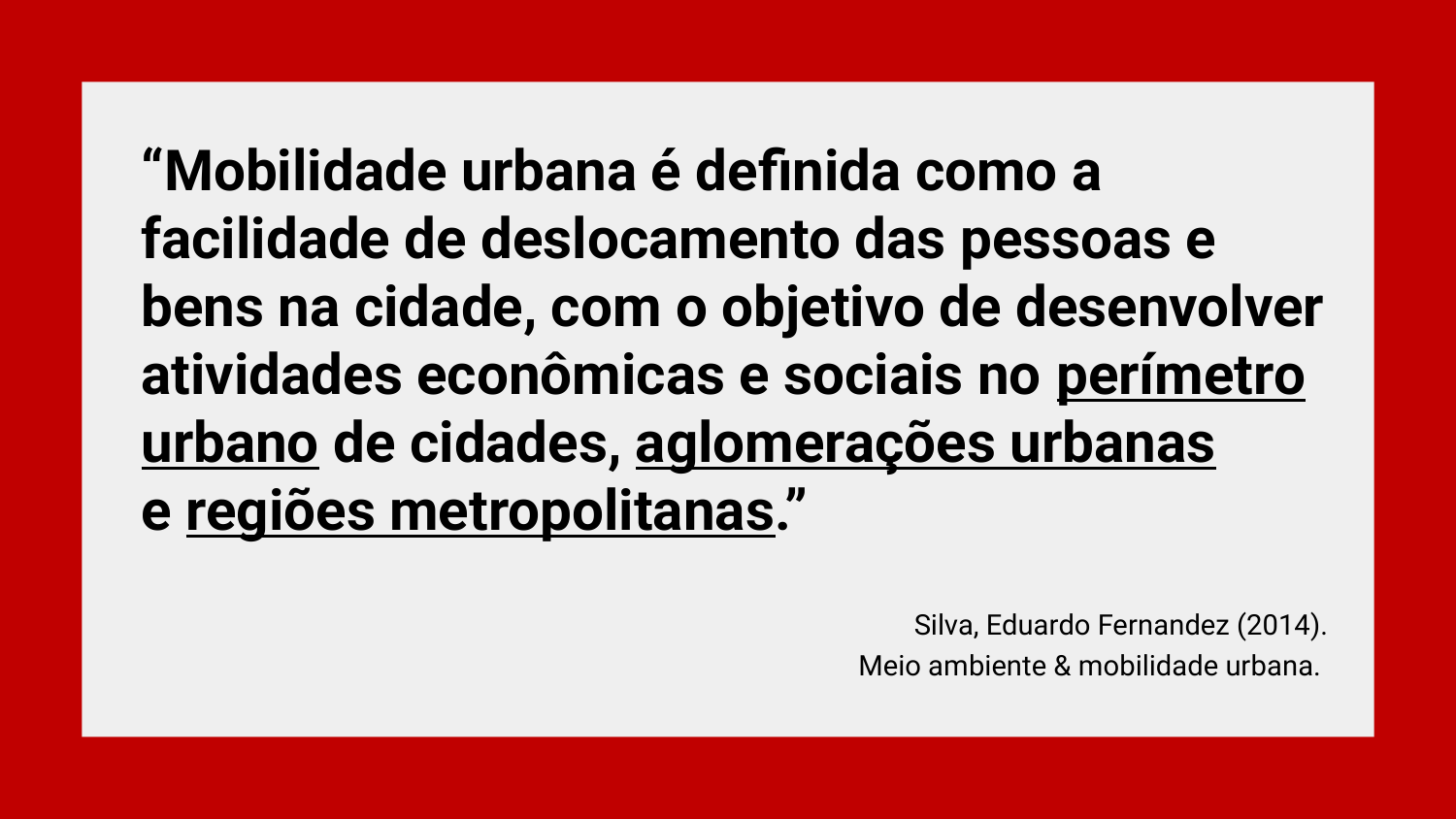

“Mobilidade urbana é definida como a facilidade de deslocamento das pessoas e bens na cidade, com o objetivo de desenvolver atividades econômicas e sociais no perímetro urbano de cidades, aglomerações urbanas e regiões metropolitanas.”
Silva, Eduardo Fernandez (2014).
Meio ambiente & mobilidade urbana.